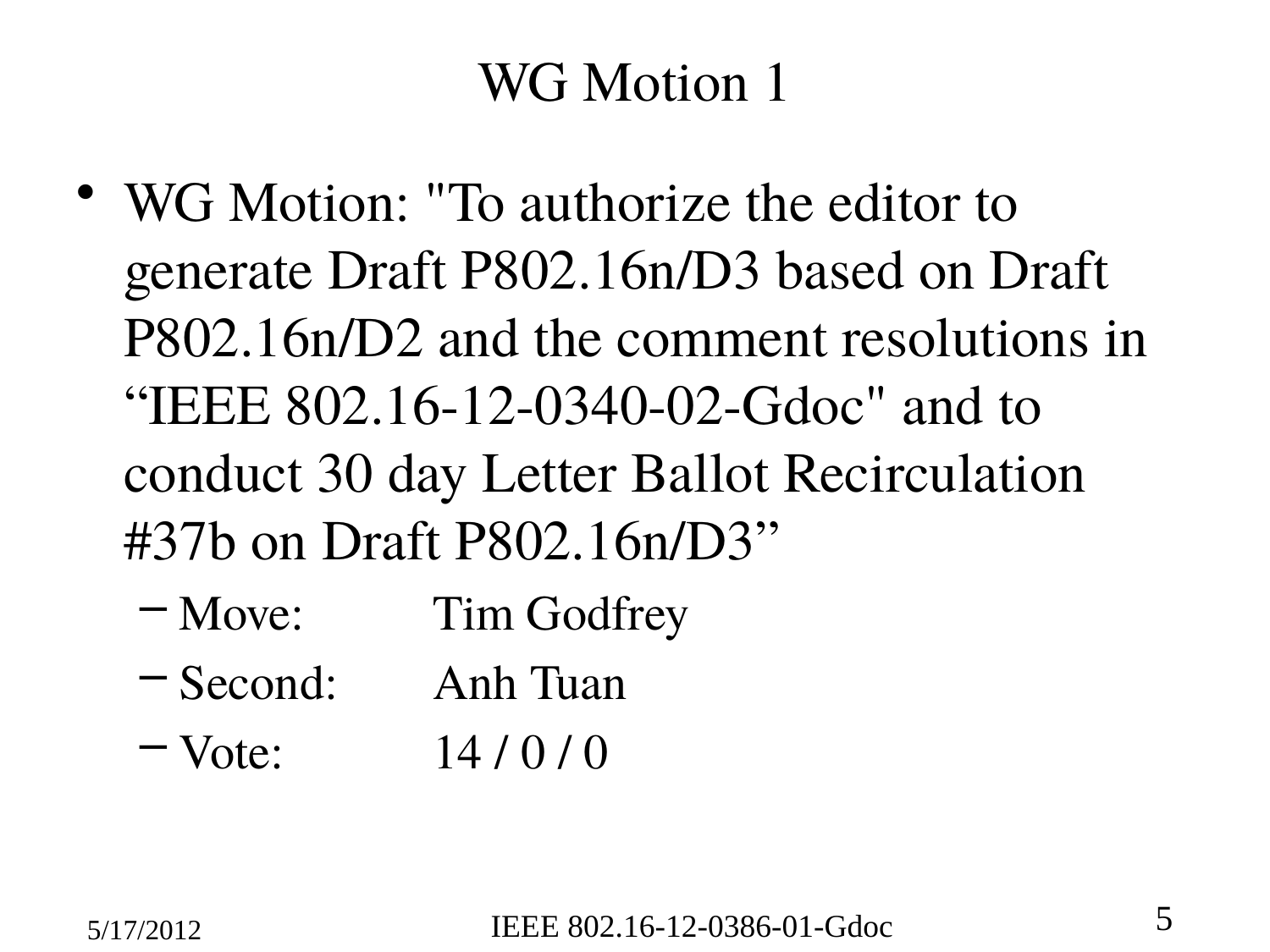

# WG Motion 1
WG Motion: "To authorize the editor to generate Draft P802.16n/D3 based on Draft P802.16n/D2 and the comment resolutions in “IEEE 802.16-12-0340-02-Gdoc" and to conduct 30 day Letter Ballot Recirculation #37b on Draft P802.16n/D3”
Move:		Tim Godfrey
Second:	Anh Tuan
Vote:		14 / 0 / 0